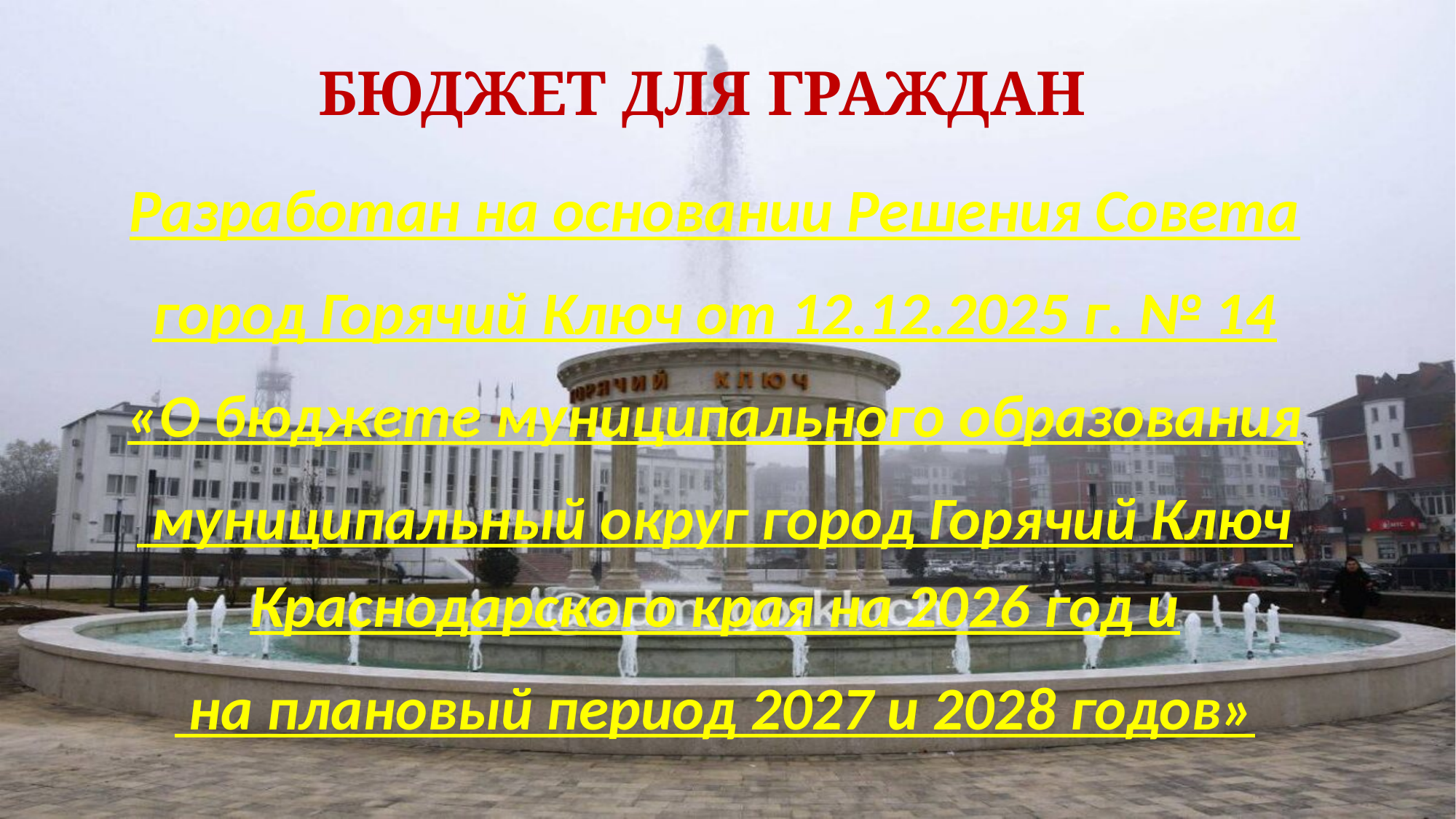

# БЮДЖЕТ ДЛЯ ГРАЖДАН
Разработан на основании Решения Совета
город Горячий Ключ от 12.12.2025 г. № 14
«О бюджете муниципального образования
 муниципальный округ город Горячий Ключ Краснодарского края на 2026 год и
 на плановый период 2027 и 2028 годов»